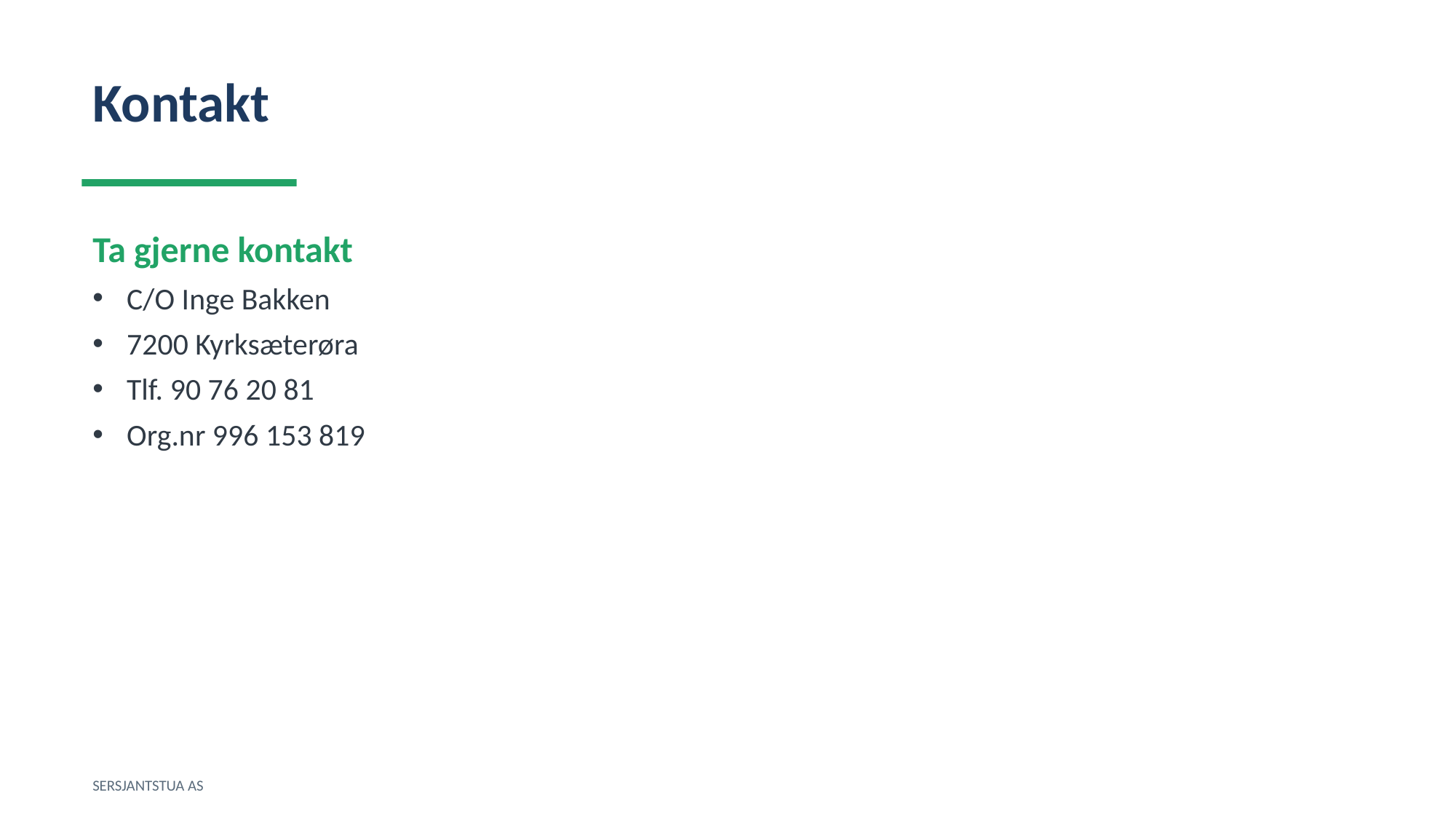

Kontakt

Ta gjerne kontakt
C/O Inge Bakken
7200 Kyrksæterøra
Tlf. 90 76 20 81
Org.nr 996 153 819
SERSJANTSTUA AS